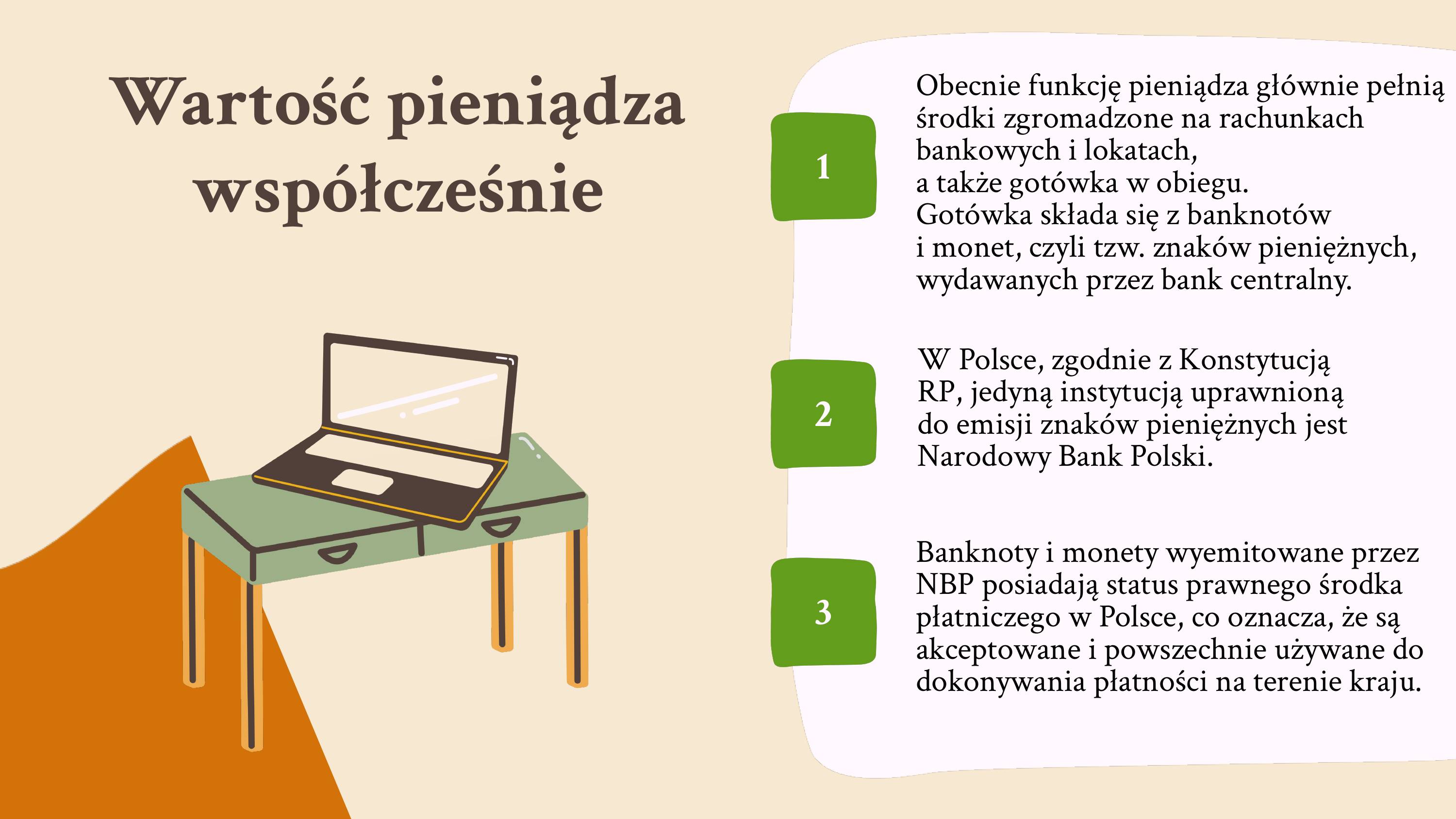

Wartość pieniądza współcześnie
Obecnie funkcję pieniądza głównie pełnią środki zgromadzone na rachunkach bankowych i lokatach,
a także gotówka w obiegu.
Gotówka składa się z banknotów
i monet, czyli tzw. znaków pieniężnych, wydawanych przez bank centralny.

1

W Polsce, zgodnie z Konstytucją RP, jedyną instytucją uprawnioną do emisji znaków pieniężnych jest Narodowy Bank Polski.

2

Banknoty i monety wyemitowane przez NBP posiadają status prawnego środka płatniczego w Polsce, co oznacza, że są akceptowane i powszechnie używane do dokonywania płatności na terenie kraju.

3